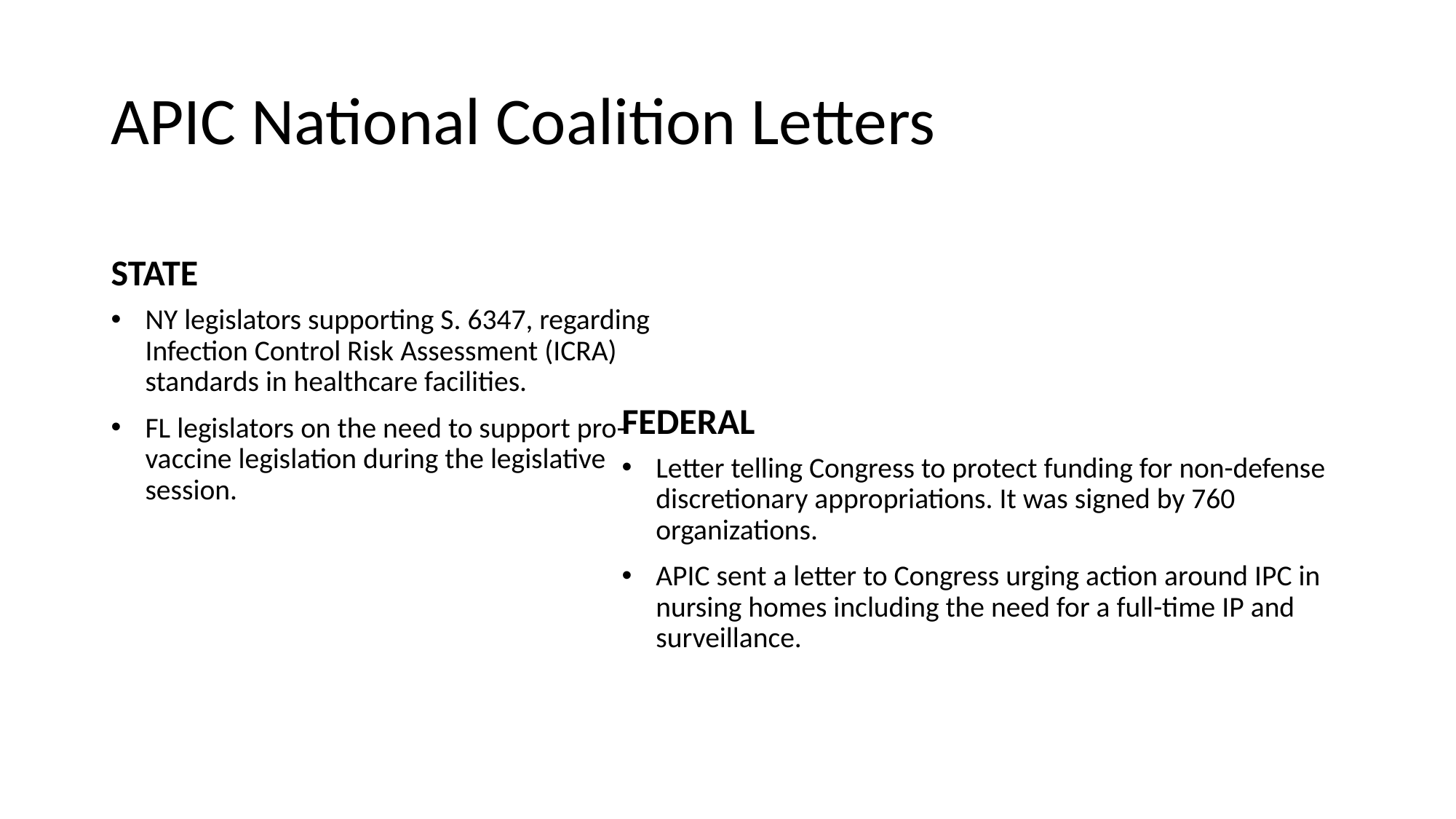

# APIC National Coalition Letters
STATE
NY legislators supporting S. 6347, regarding Infection Control Risk Assessment (ICRA) standards in healthcare facilities.
FL legislators on the need to support pro-vaccine legislation during the legislative session.

FEDERAL
Letter telling Congress to protect funding for non-defense discretionary appropriations. It was signed by 760 organizations.
APIC sent a letter to Congress urging action around IPC in nursing homes including the need for a full-time IP and surveillance.